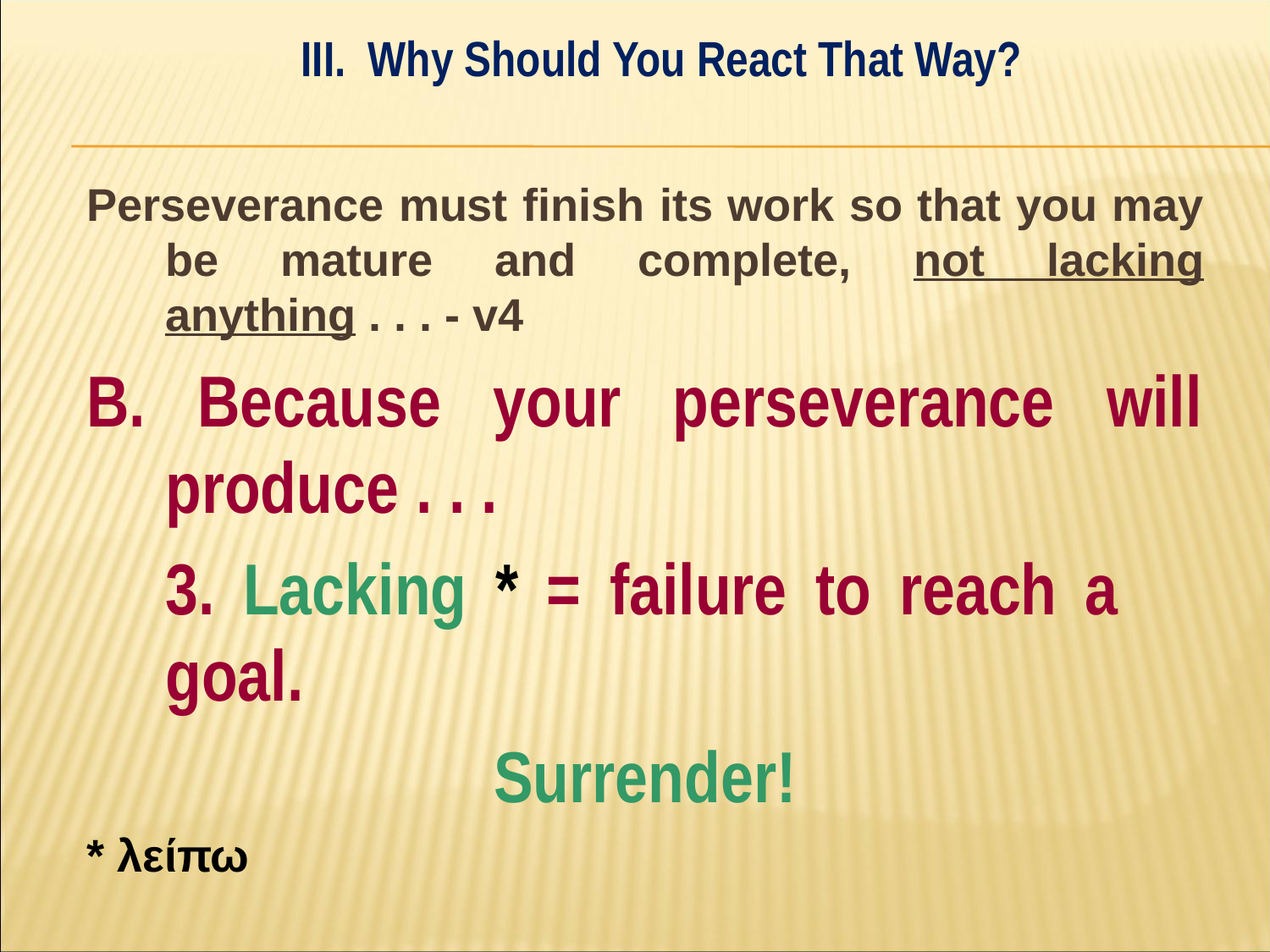

III.  Why Should You React That Way?
#
Perseverance must finish its work so that you may be mature and complete, not lacking anything . . . - v4
B. Because your perseverance will produce . . .
	3. Lacking * = failure to reach a 	goal.
Surrender!
* λείπω